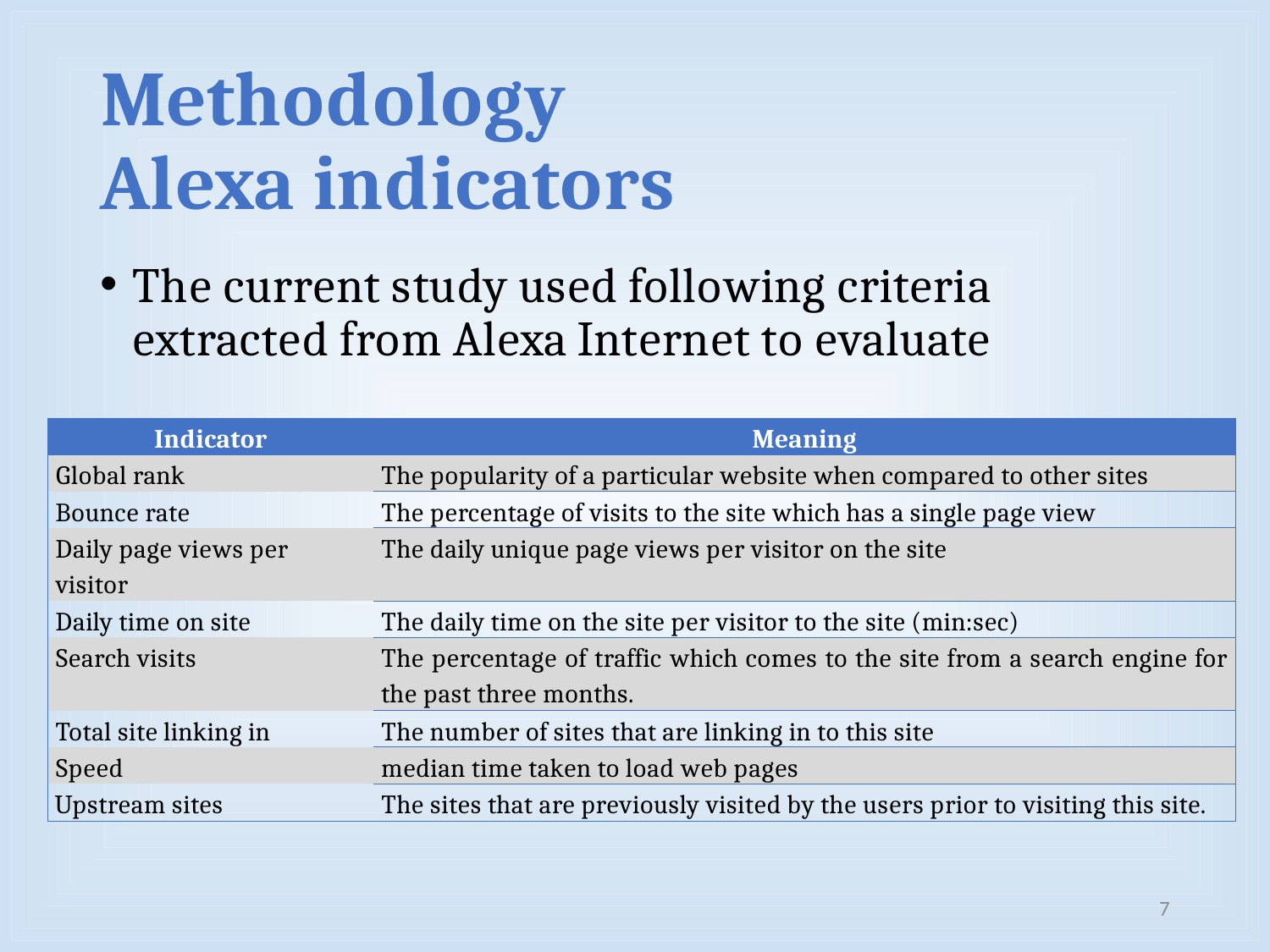

# Methodology Alexa indicators
The current study used following criteria extracted from Alexa Internet to evaluate
| Indicator | Meaning |
| --- | --- |
| Global rank | The popularity of a particular website when compared to other sites |
| Bounce rate | The percentage of visits to the site which has a single page view |
| Daily page views per visitor | The daily unique page views per visitor on the site |
| Daily time on site | The daily time on the site per visitor to the site (min:sec) |
| Search visits | The percentage of traffic which comes to the site from a search engine for the past three months. |
| Total site linking in | The number of sites that are linking in to this site |
| Speed | median time taken to load web pages |
| Upstream sites | The sites that are previously visited by the users prior to visiting this site. |
7